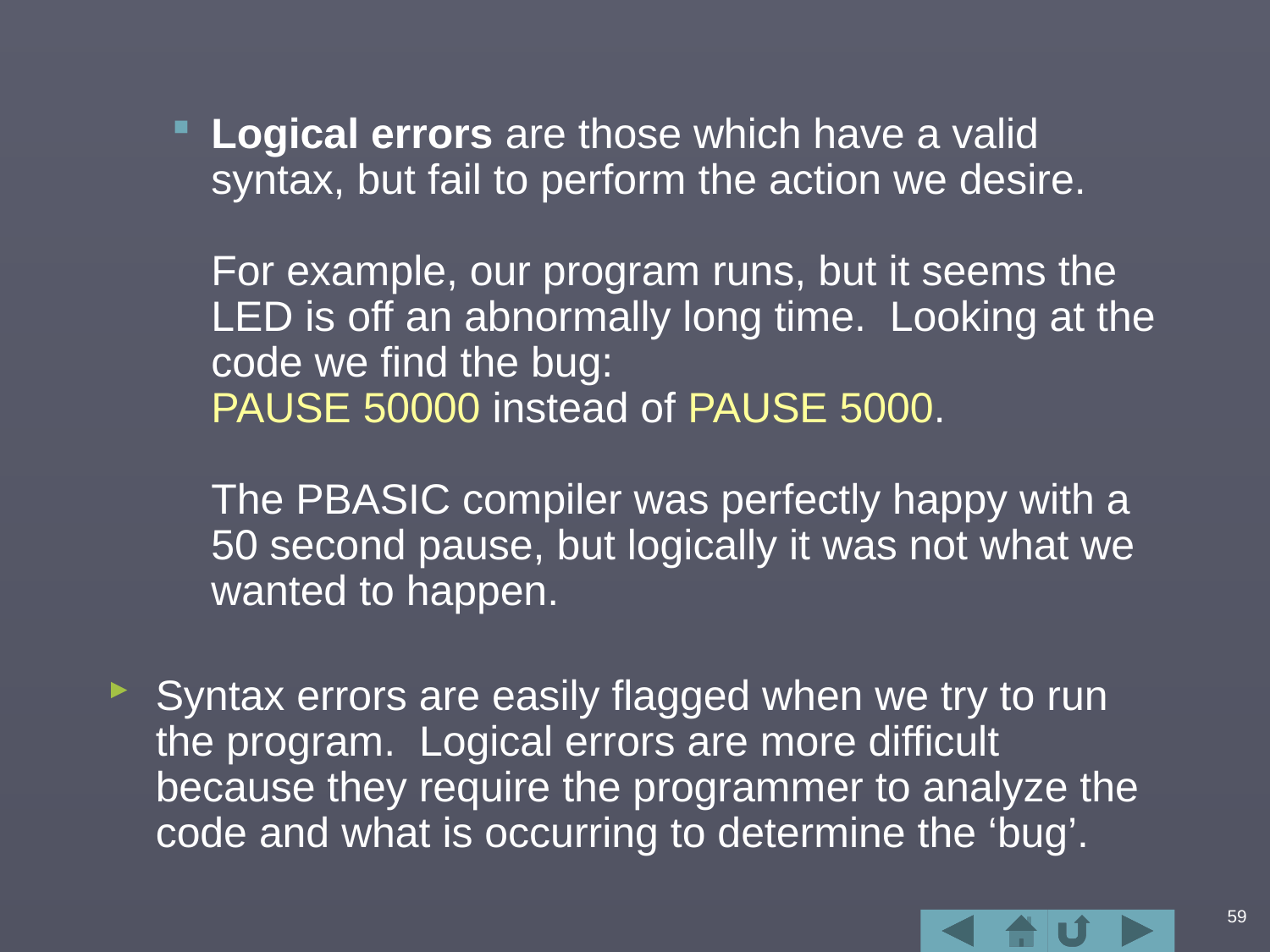

Logical errors are those which have a valid syntax, but fail to perform the action we desire.
For example, our program runs, but it seems the LED is off an abnormally long time.  Looking at the code we find the bug:
PAUSE 50000 instead of PAUSE 5000.
The PBASIC compiler was perfectly happy with a 50 second pause, but logically it was not what we wanted to happen.
Syntax errors are easily flagged when we try to run the program.  Logical errors are more difficult because they require the programmer to analyze the code and what is occurring to determine the ‘bug’.
59